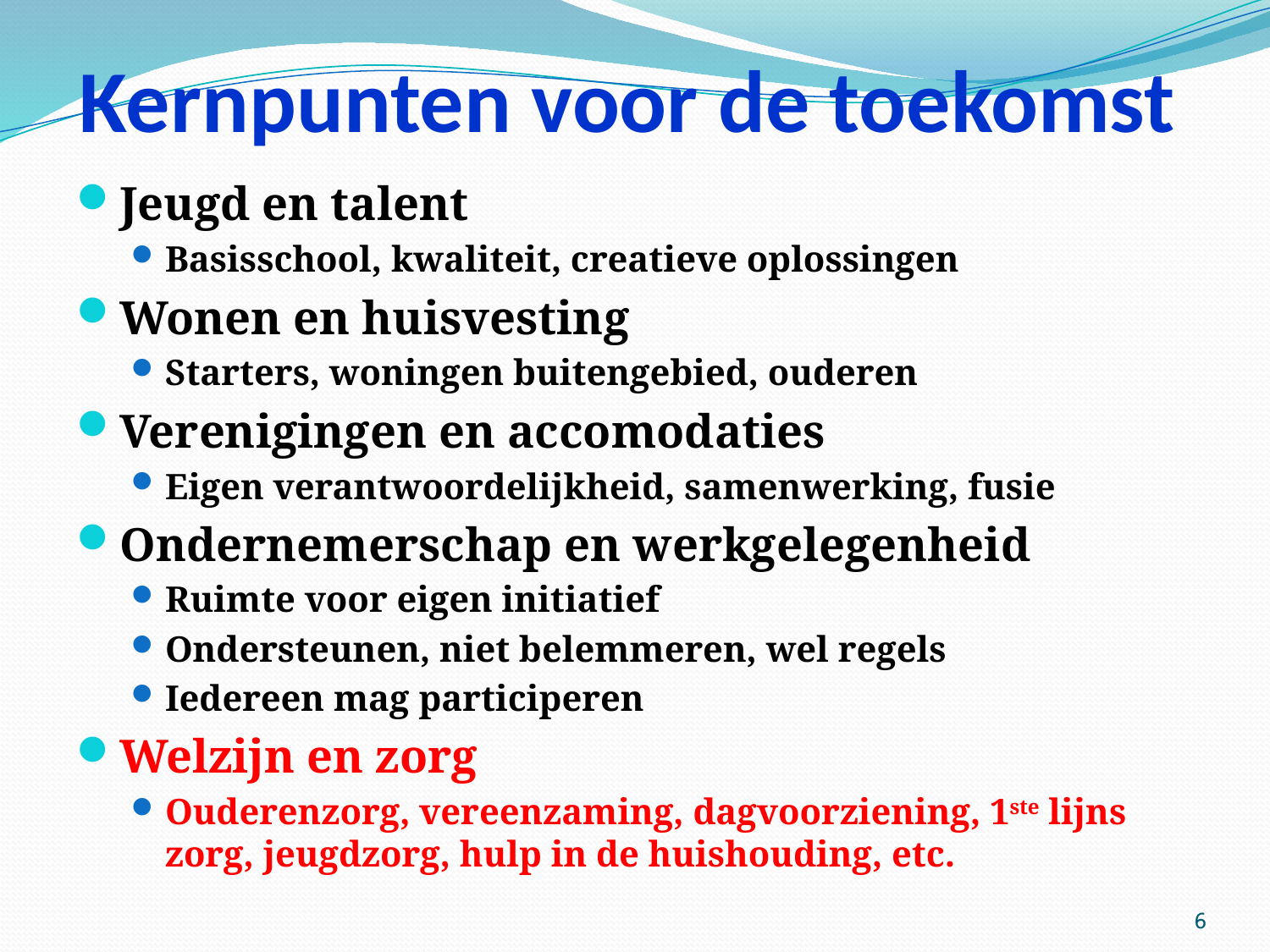

# Kernpunten voor de toekomst
Jeugd en talent
Basisschool, kwaliteit, creatieve oplossingen
Wonen en huisvesting
Starters, woningen buitengebied, ouderen
Verenigingen en accomodaties
Eigen verantwoordelijkheid, samenwerking, fusie
Ondernemerschap en werkgelegenheid
Ruimte voor eigen initiatief
Ondersteunen, niet belemmeren, wel regels
Iedereen mag participeren
Welzijn en zorg
Ouderenzorg, vereenzaming, dagvoorziening, 1ste lijns zorg, jeugdzorg, hulp in de huishouding, etc.

6